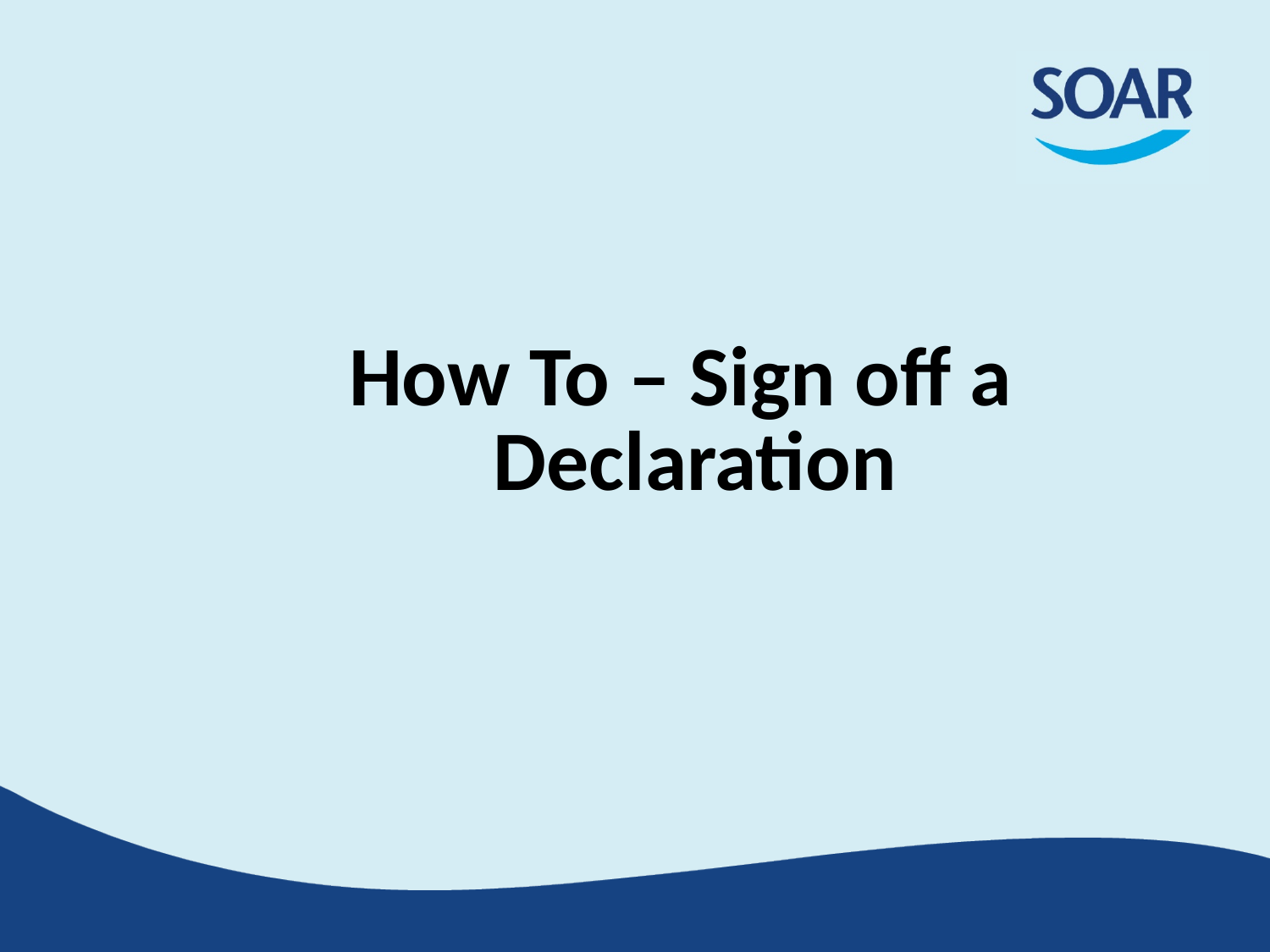

#
How To – Sign off a Declaration